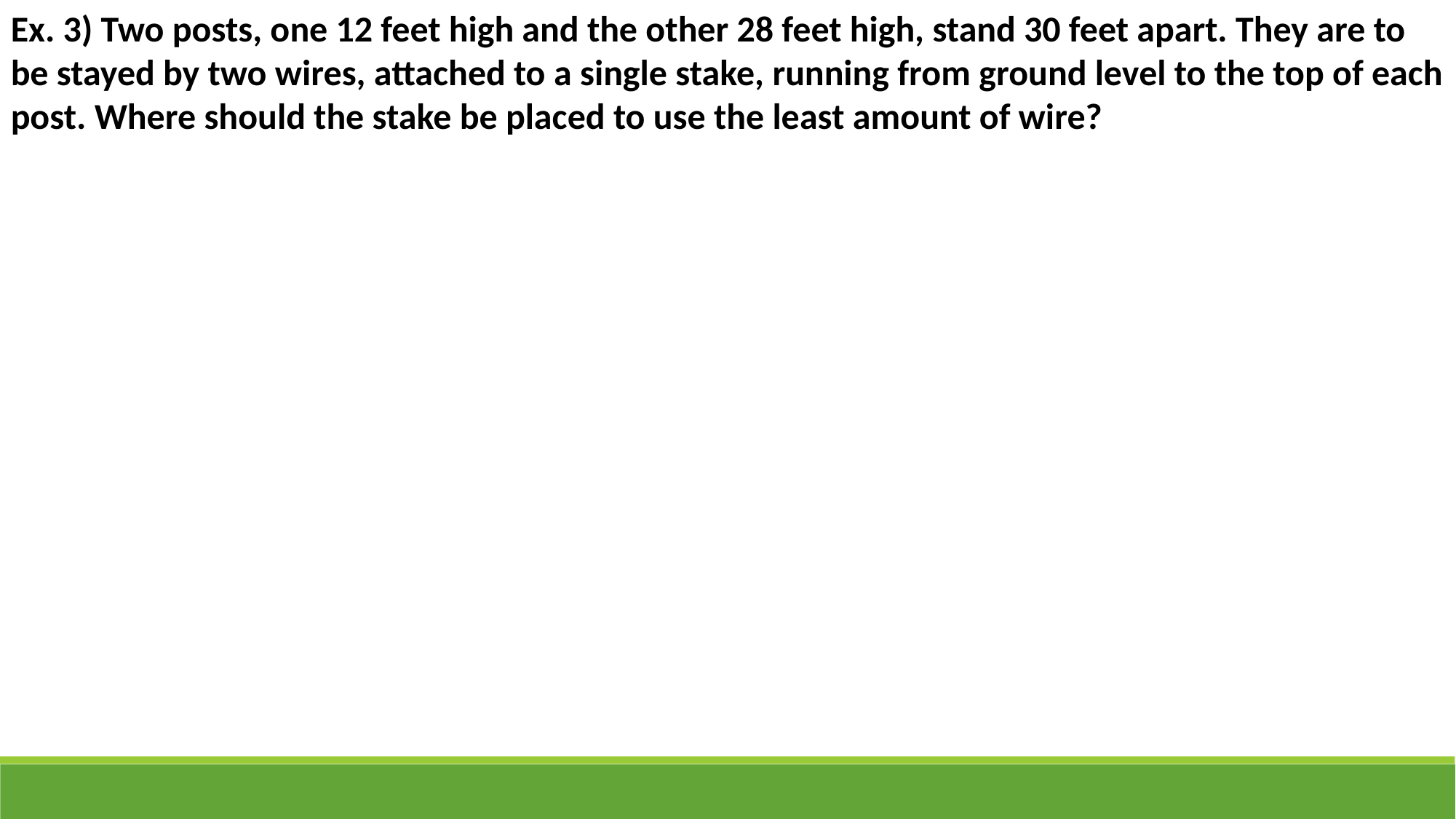

Ex. 3) Two posts, one 12 feet high and the other 28 feet high, stand 30 feet apart. They are to be stayed by two wires, attached to a single stake, running from ground level to the top of each post. Where should the stake be placed to use the least amount of wire?